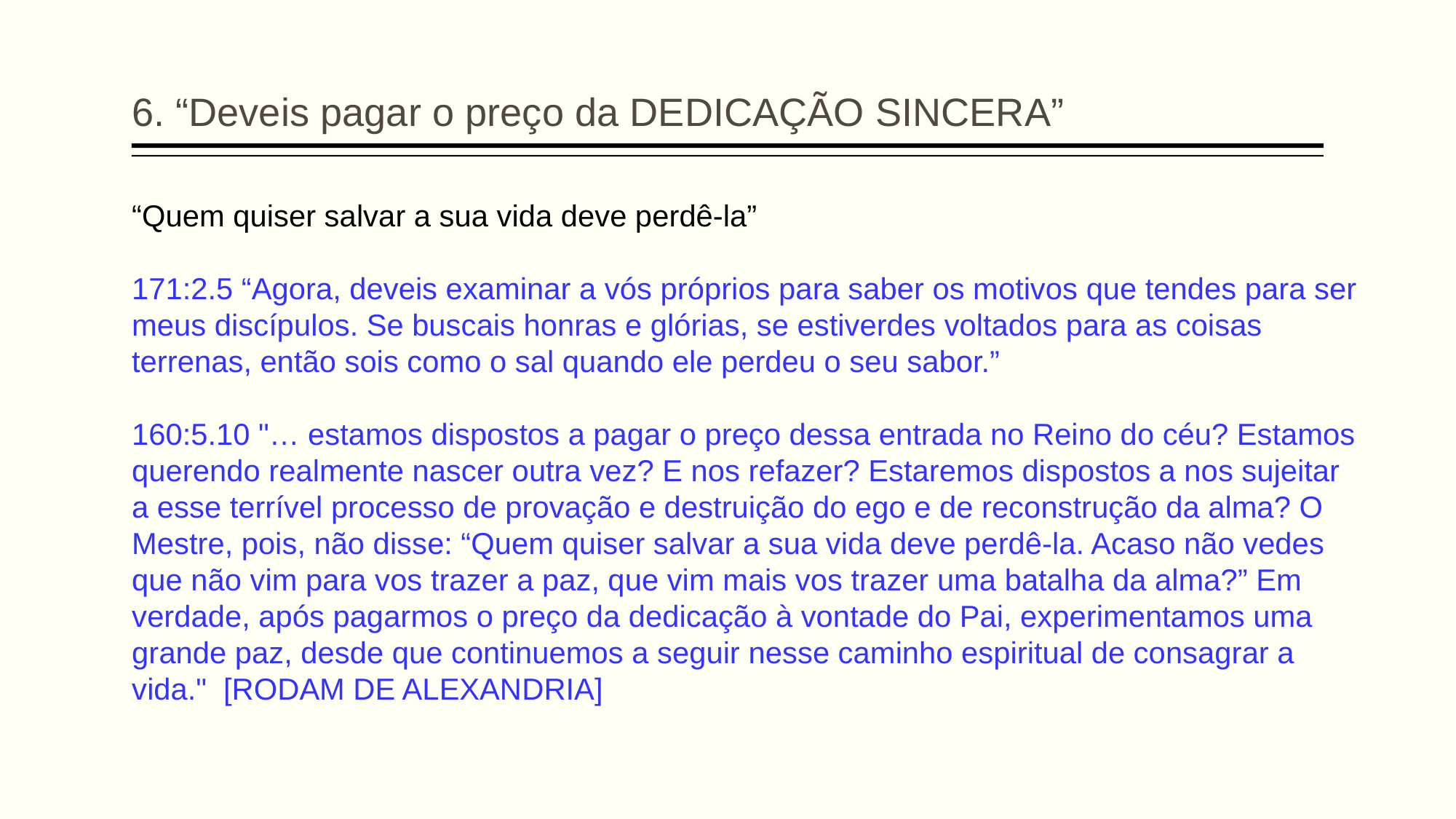

6. “Deveis pagar o preço da DEDICAÇÃO SINCERA”
“Quem quiser salvar a sua vida deve perdê-la”

171:2.5 “Agora, deveis examinar a vós próprios para saber os motivos que tendes para ser meus discípulos. Se buscais honras e glórias, se estiverdes voltados para as coisas terrenas, então sois como o sal quando ele perdeu o seu sabor.”

160:5.10 "… estamos dispostos a pagar o preço dessa entrada no Reino do céu? Estamos querendo realmente nascer outra vez? E nos refazer? Estaremos dispostos a nos sujeitar a esse terrível processo de provação e destruição do ego e de reconstrução da alma? O Mestre, pois, não disse: “Quem quiser salvar a sua vida deve perdê-la. Acaso não vedes que não vim para vos trazer a paz, que vim mais vos trazer uma batalha da alma?” Em verdade, após pagarmos o preço da dedicação à vontade do Pai, experimentamos uma grande paz, desde que continuemos a seguir nesse caminho espiritual de consagrar a vida."  [RODAM DE ALEXANDRIA]